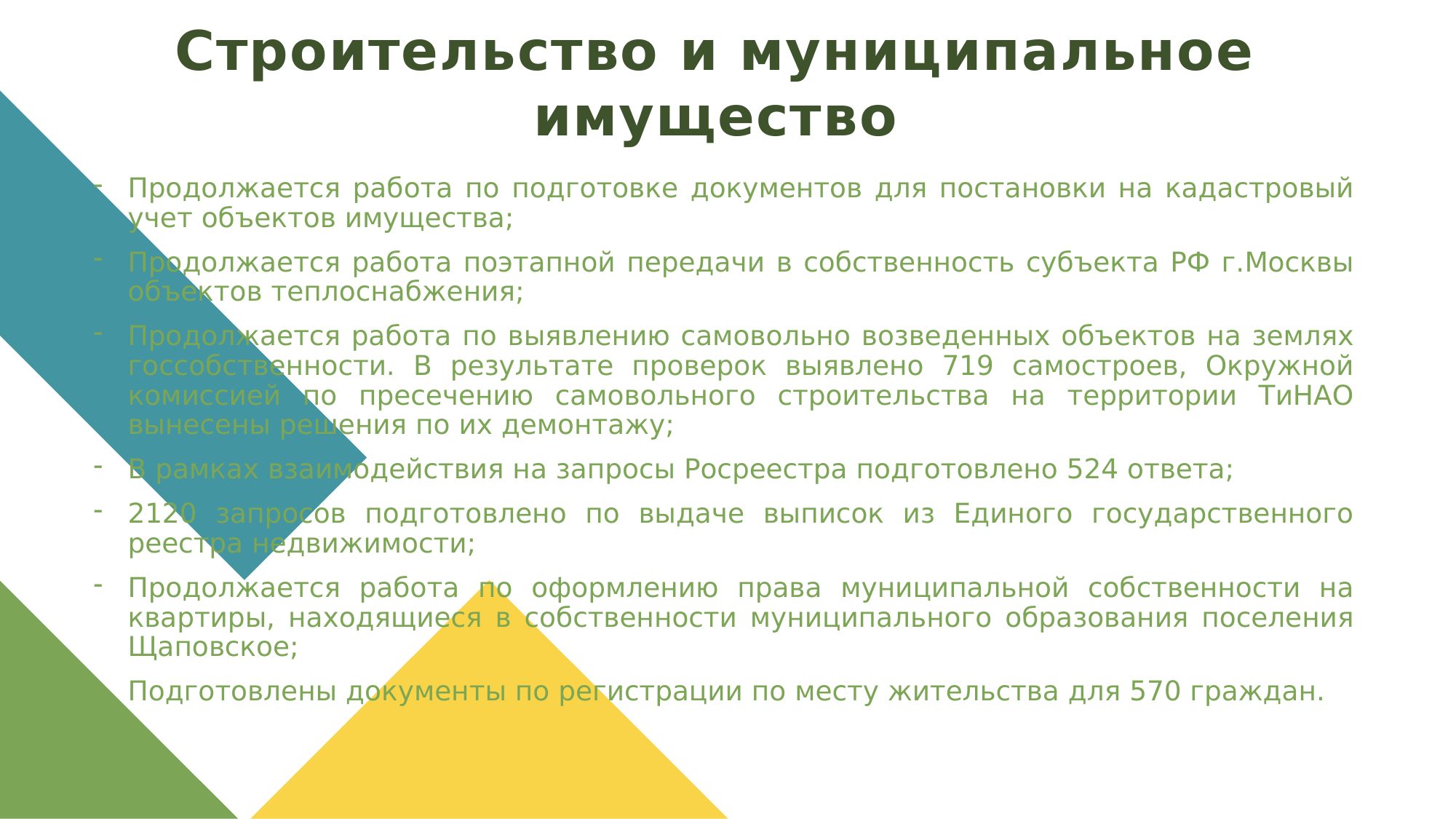

Строительство и муниципальное имущество
Продолжается работа по подготовке документов для постановки на кадастровый учет объектов имущества;
Продолжается работа поэтапной передачи в собственность субъекта РФ г.Москвы объектов теплоснабжения;
Продолжается работа по выявлению самовольно возведенных объектов на землях госсобственности. В результате проверок выявлено 719 самостроев, Окружной комиссией по пресечению самовольного строительства на территории ТиНАО вынесены решения по их демонтажу;
В рамках взаимодействия на запросы Росреестра подготовлено 524 ответа;
2120 запросов подготовлено по выдаче выписок из Единого государственного реестра недвижимости;
Продолжается работа по оформлению права муниципальной собственности на квартиры, находящиеся в собственности муниципального образования поселения Щаповское;
Подготовлены документы по регистрации по месту жительства для 570 граждан.